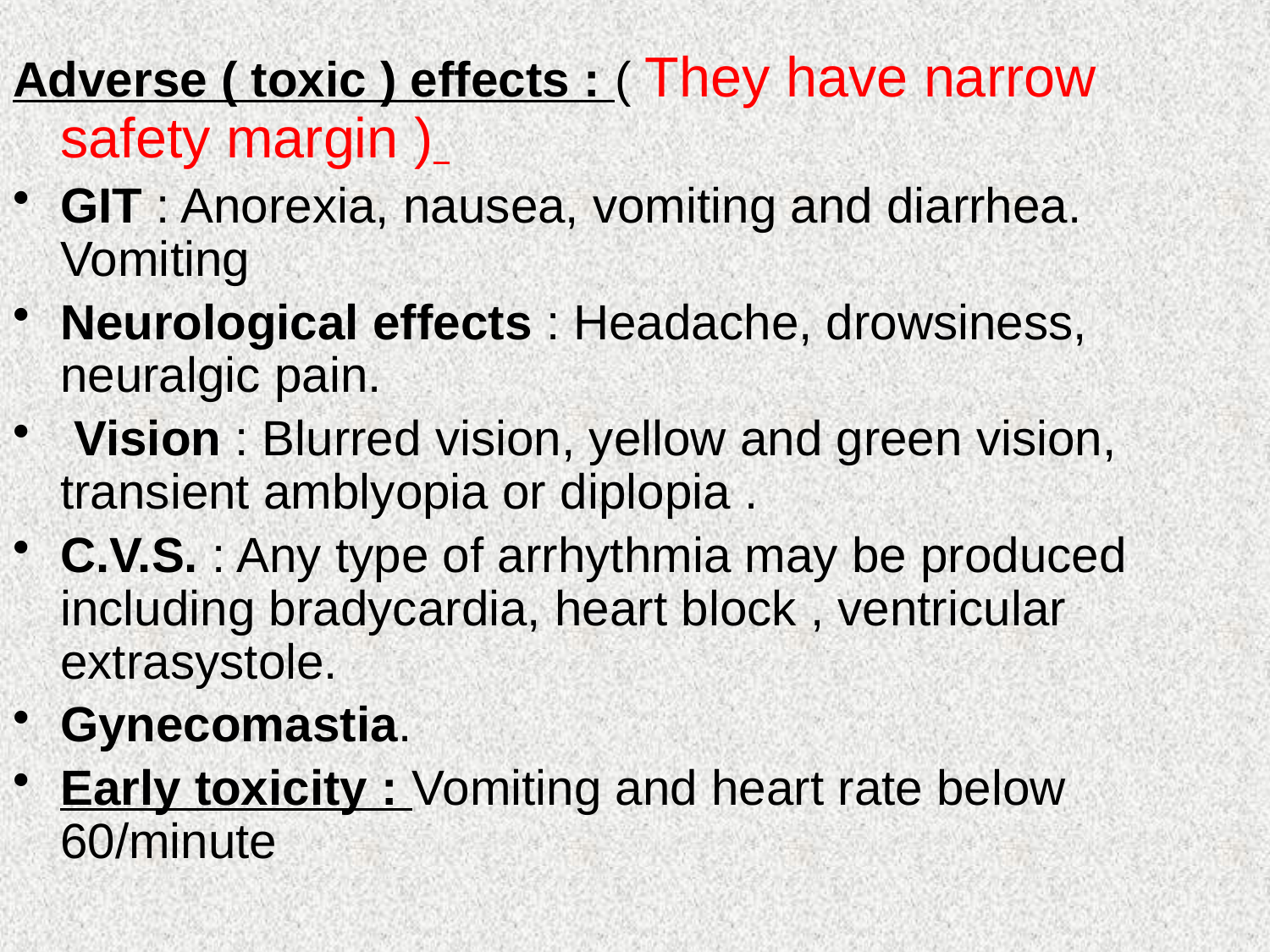

Adverse ( toxic ) effects : ( They have narrow safety margin )
GIT : Anorexia, nausea, vomiting and diarrhea. Vomiting
Neurological effects : Headache, drowsiness, neuralgic pain.
 Vision : Blurred vision, yellow and green vision, transient amblyopia or diplopia .
C.V.S. : Any type of arrhythmia may be produced including bradycardia, heart block , ventricular extrasystole.
Gynecomastia.
Early toxicity : Vomiting and heart rate below 60/minute